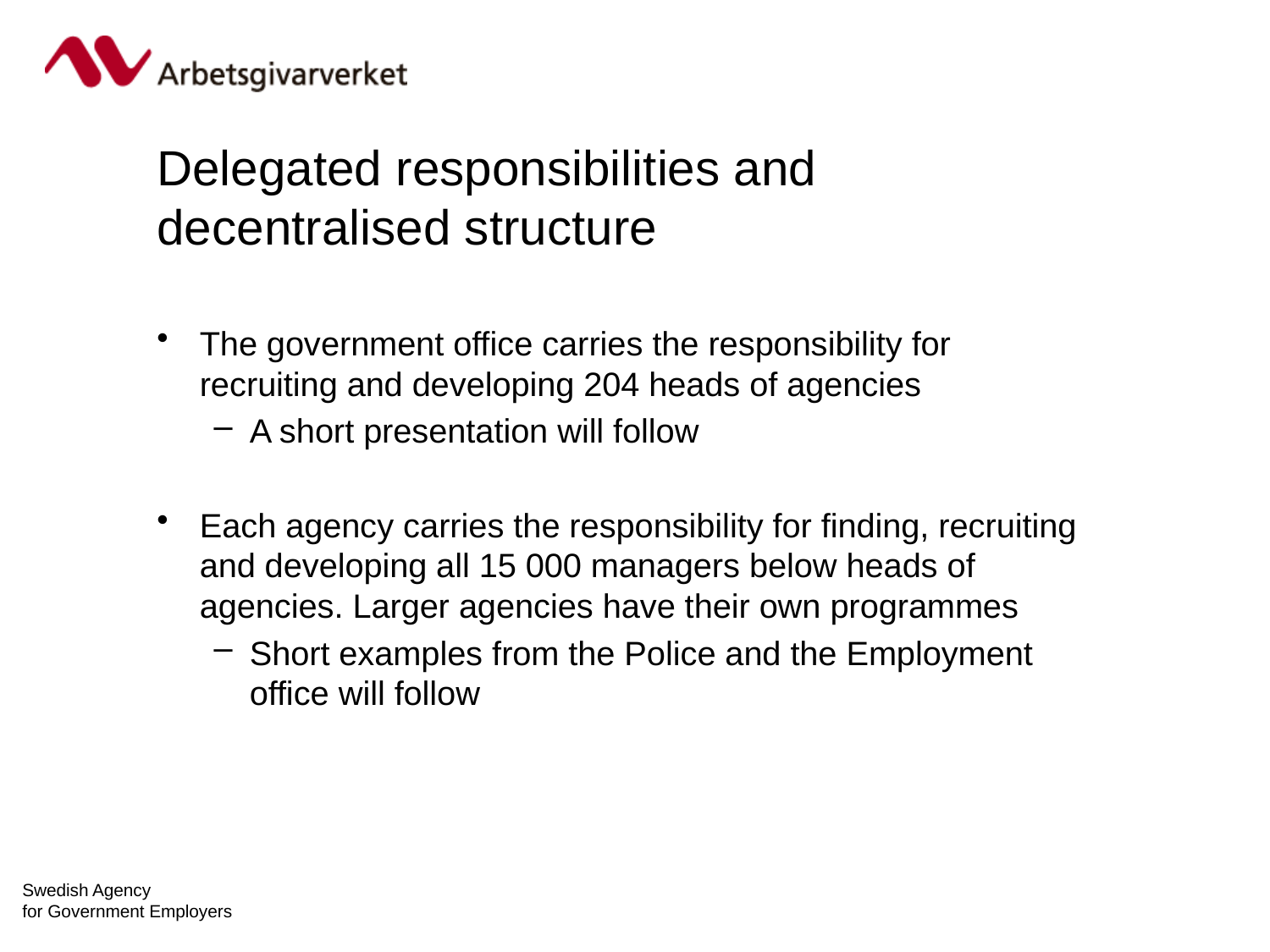

# Delegated responsibilities and decentralised structure
The government office carries the responsibility for recruiting and developing 204 heads of agencies
A short presentation will follow

Each agency carries the responsibility for finding, recruiting and developing all 15 000 managers below heads of agencies. Larger agencies have their own programmes
Short examples from the Police and the Employment office will follow